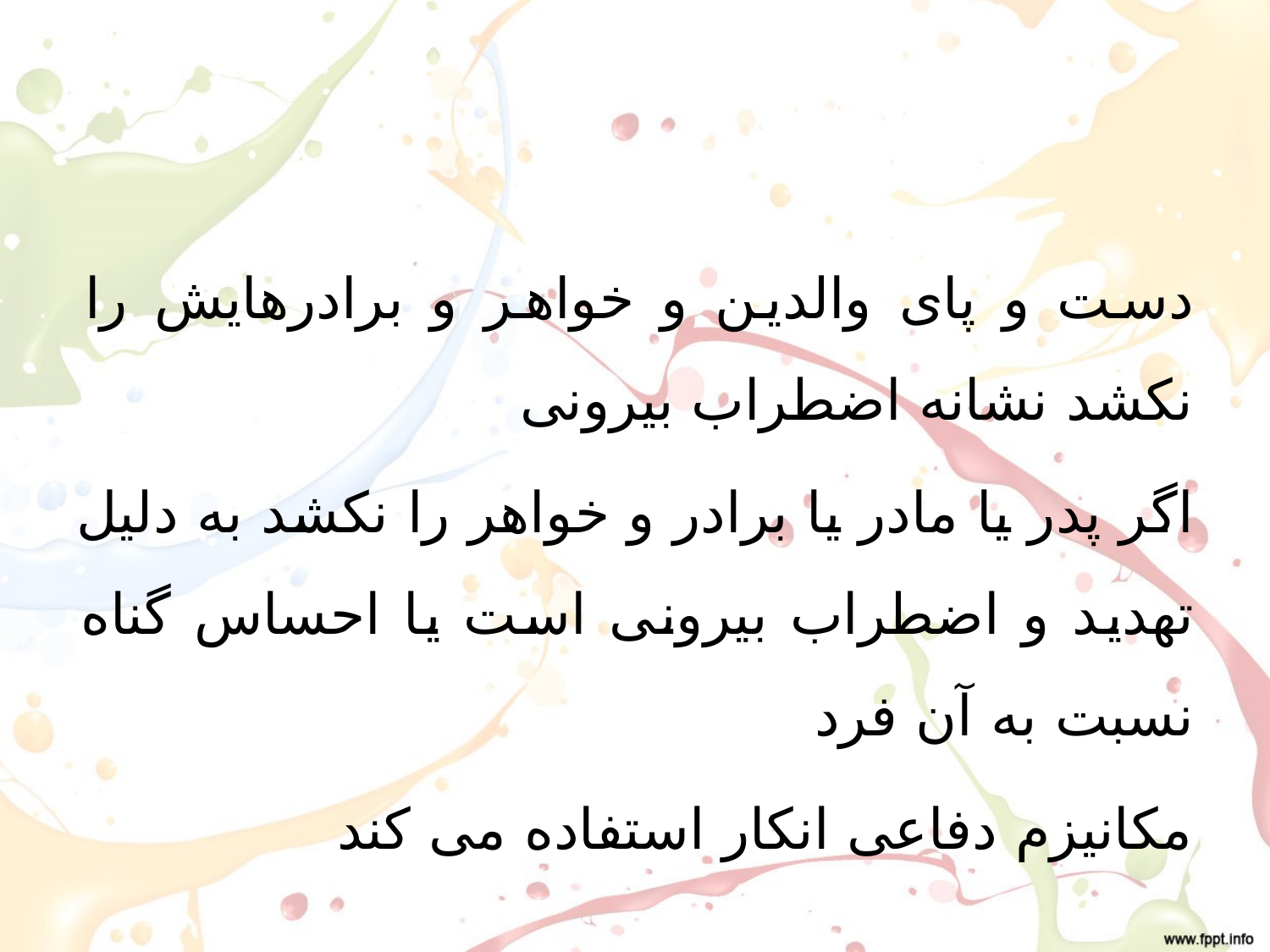

#
دست و پای والدین و خواهر و برادرهایش را نکشد نشانه اضطراب بیرونی
اگر پدر یا مادر یا برادر و خواهر را نکشد به دلیل تهدید و اضطراب بیرونی است یا احساس گناه نسبت به آن فرد
مکانیزم دفاعی انکار استفاده می کند